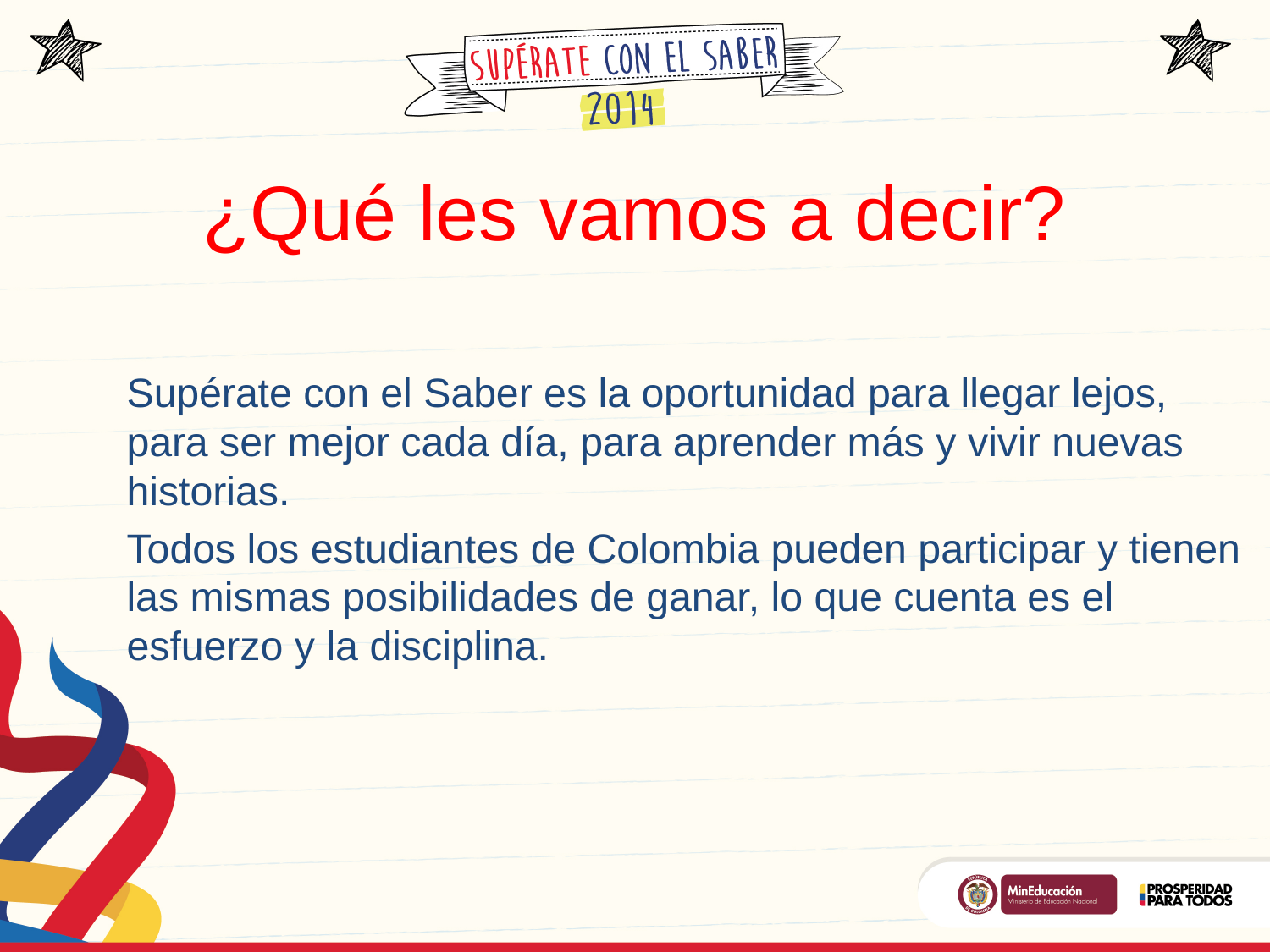

# ¿Qué les vamos a decir?
Supérate con el Saber es la oportunidad para llegar lejos, para ser mejor cada día, para aprender más y vivir nuevas historias.
Todos los estudiantes de Colombia pueden participar y tienen las mismas posibilidades de ganar, lo que cuenta es el esfuerzo y la disciplina.